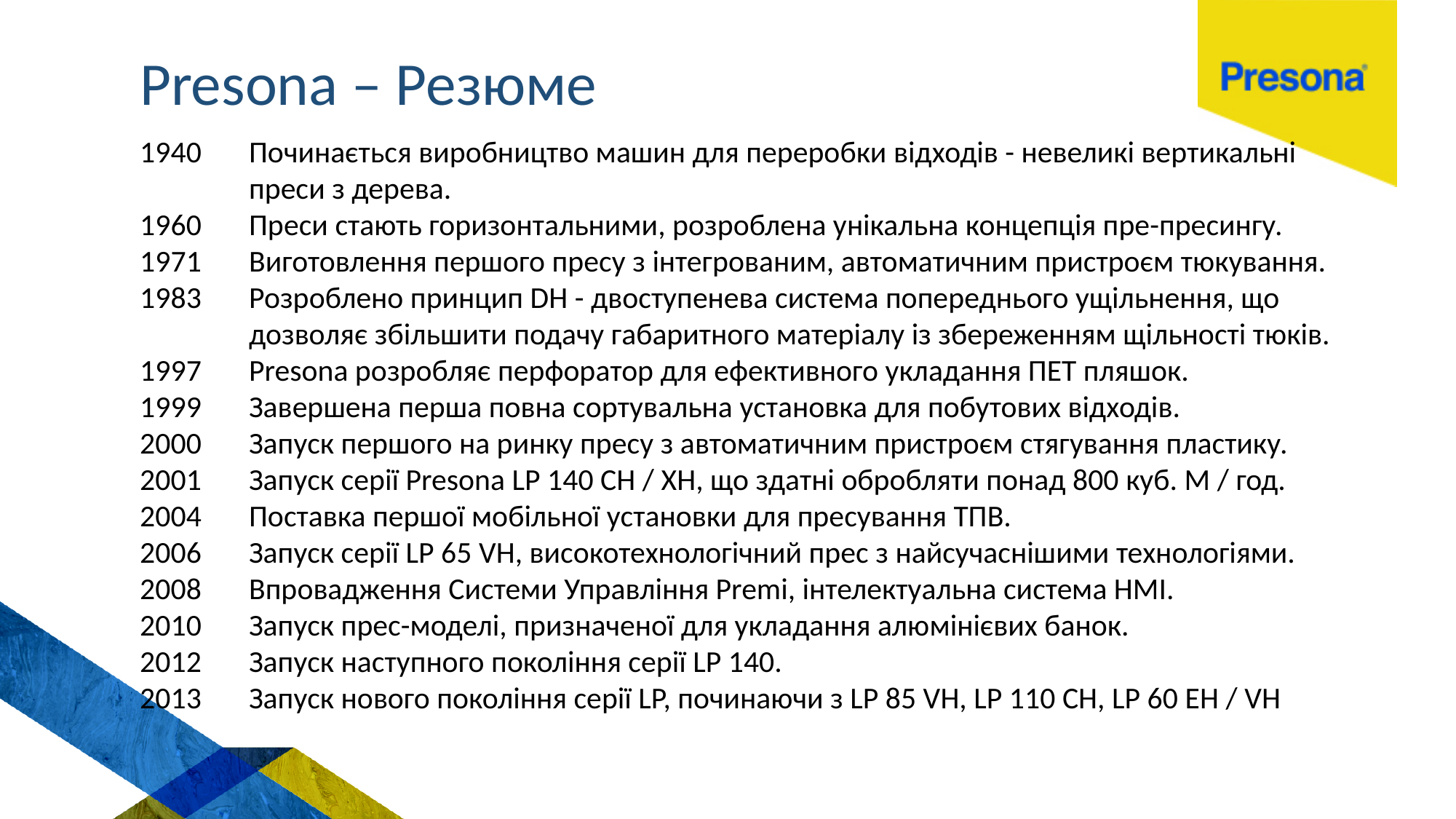

Presona – Резюме
1940		Починається виробництво машин для переробки відходів - невеликі вертикальні
		преси з дерева.
1960 	Преси стають горизонтальними, розроблена унікальна концепція пре-пресингу.
1971		Виготовлення першого пресу з інтегрованим, автоматичним пристроєм тюкування.
1983 	Розроблено принцип DH - двоступенева система попереднього ущільнення, що 			дозволяє збільшити подачу габаритного матеріалу із збереженням щільності тюків.
1997 	Presona розробляє перфоратор для ефективного укладання ПЕТ пляшок.
1999		Завершена перша повна сортувальна установка для побутових відходів.
2000		Запуск першого на ринку пресу з автоматичним пристроєм стягування пластику.
2001		Запуск серії Presona LP 140 CH / XH, що здатні обробляти понад 800 куб. М / год.
2004		Поставка першої мобільної установки для пресування ТПВ.
2006		Запуск серії LP 65 VH, високотехнологічний прес з найсучаснішими технологіями.
2008		Впровадження Системи Управління Premi, інтелектуальна система HMI.
2010 	Запуск прес-моделі, призначеної для укладання алюмінієвих банок.
2012 	Запуск наступного покоління серії LP 140.
2013 	Запуск нового покоління серії LP, починаючи з LP 85 VH, LP 110 CH, LP 60 EH / VH